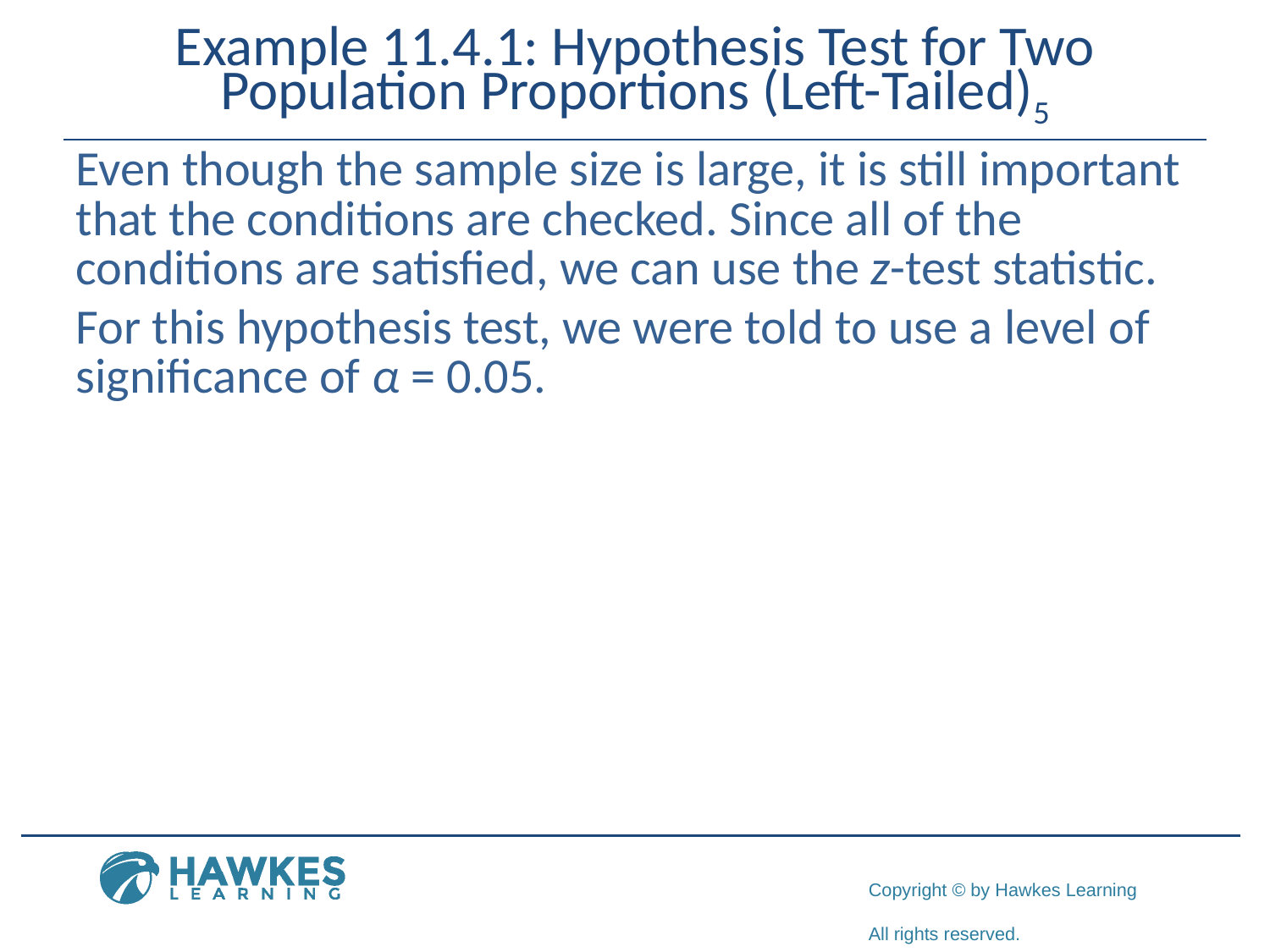

# Example 11.4.1: Hypothesis Test for Two Population Proportions (Left-Tailed)5
Even though the sample size is large, it is still important that the conditions are checked. Since all of the conditions are satisfied, we can use the z-test statistic.
For this hypothesis test, we were told to use a level of significance of α = 0.05.